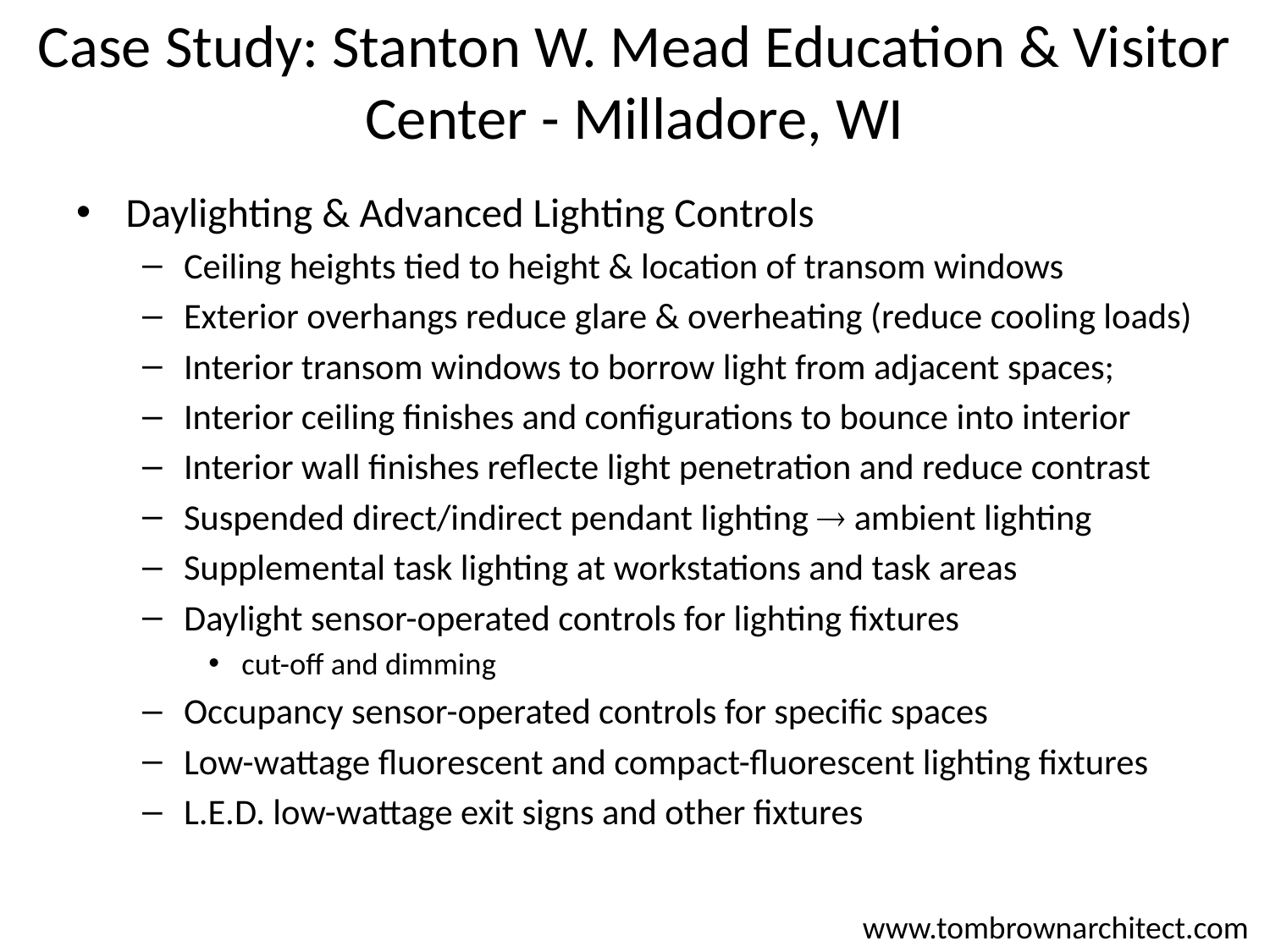

# Case Study: Stanton W. Mead Education & Visitor Center - Milladore, WI
Daylighting & Advanced Lighting Controls
Ceiling heights tied to height & location of transom windows
Exterior overhangs reduce glare & overheating (reduce cooling loads)
Interior transom windows to borrow light from adjacent spaces;
Interior ceiling finishes and configurations to bounce into interior
Interior wall finishes reflecte light penetration and reduce contrast
Suspended direct/indirect pendant lighting → ambient lighting
Supplemental task lighting at workstations and task areas
Daylight sensor-operated controls for lighting fixtures
cut-off and dimming
Occupancy sensor-operated controls for specific spaces
Low-wattage fluorescent and compact-fluorescent lighting fixtures
L.E.D. low-wattage exit signs and other fixtures
www.tombrownarchitect.com